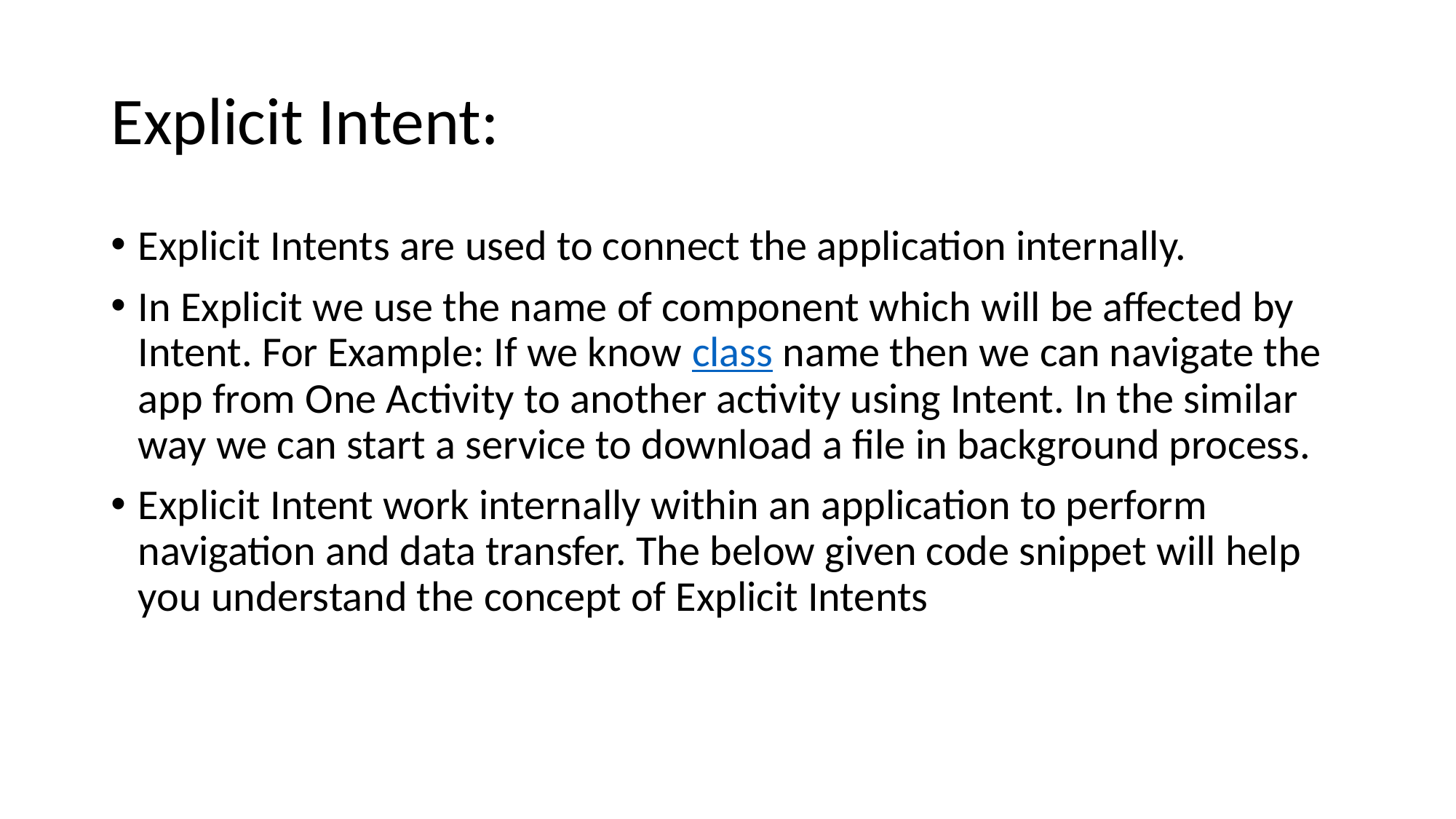

# Explicit Intent:
Explicit Intents are used to connect the application internally.
In Explicit we use the name of component which will be affected by Intent. For Example: If we know class name then we can navigate the app from One Activity to another activity using Intent. In the similar way we can start a service to download a file in background process.
Explicit Intent work internally within an application to perform navigation and data transfer. The below given code snippet will help you understand the concept of Explicit Intents